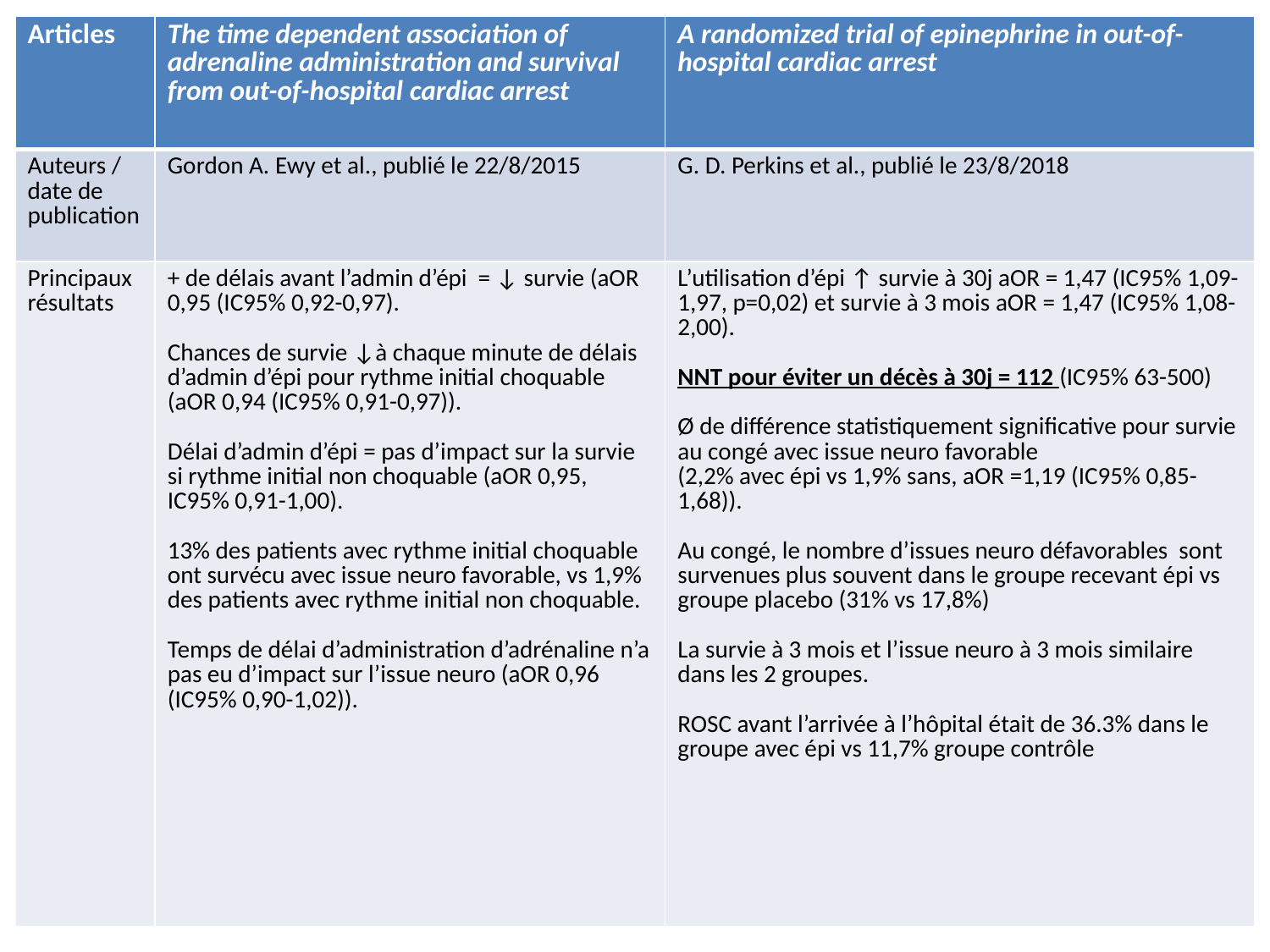

| Articles | The time dependent association of adrenaline administration and survival from out-of-hospital cardiac arrest | A randomized trial of epinephrine in out-of-hospital cardiac arrest |
| --- | --- | --- |
| Auteurs / date de publication | Gordon A. Ewy et al., publié le 22/8/2015 | G. D. Perkins et al., publié le 23/8/2018 |
| Principaux résultats | + de délais avant l’admin d’épi = ↓ survie (aOR 0,95 (IC95% 0,92-0,97). Chances de survie ↓à chaque minute de délais d’admin d’épi pour rythme initial choquable (aOR 0,94 (IC95% 0,91-0,97)). Délai d’admin d’épi = pas d’impact sur la survie si rythme initial non choquable (aOR 0,95, IC95% 0,91-1,00). 13% des patients avec rythme initial choquable ont survécu avec issue neuro favorable, vs 1,9% des patients avec rythme initial non choquable. Temps de délai d’administration d’adrénaline n’a pas eu d’impact sur l’issue neuro (aOR 0,96 (IC95% 0,90-1,02)). | L’utilisation d’épi ↑ survie à 30j aOR = 1,47 (IC95% 1,09-1,97, p=0,02) et survie à 3 mois aOR = 1,47 (IC95% 1,08-2,00). NNT pour éviter un décès à 30j = 112 (IC95% 63-500) Ø de différence statistiquement significative pour survie au congé avec issue neuro favorable (2,2% avec épi vs 1,9% sans, aOR =1,19 (IC95% 0,85-1,68)). Au congé, le nombre d’issues neuro défavorables sont survenues plus souvent dans le groupe recevant épi vs groupe placebo (31% vs 17,8%) La survie à 3 mois et l’issue neuro à 3 mois similaire dans les 2 groupes. ROSC avant l’arrivée à l’hôpital était de 36.3% dans le groupe avec épi vs 11,7% groupe contrôle |